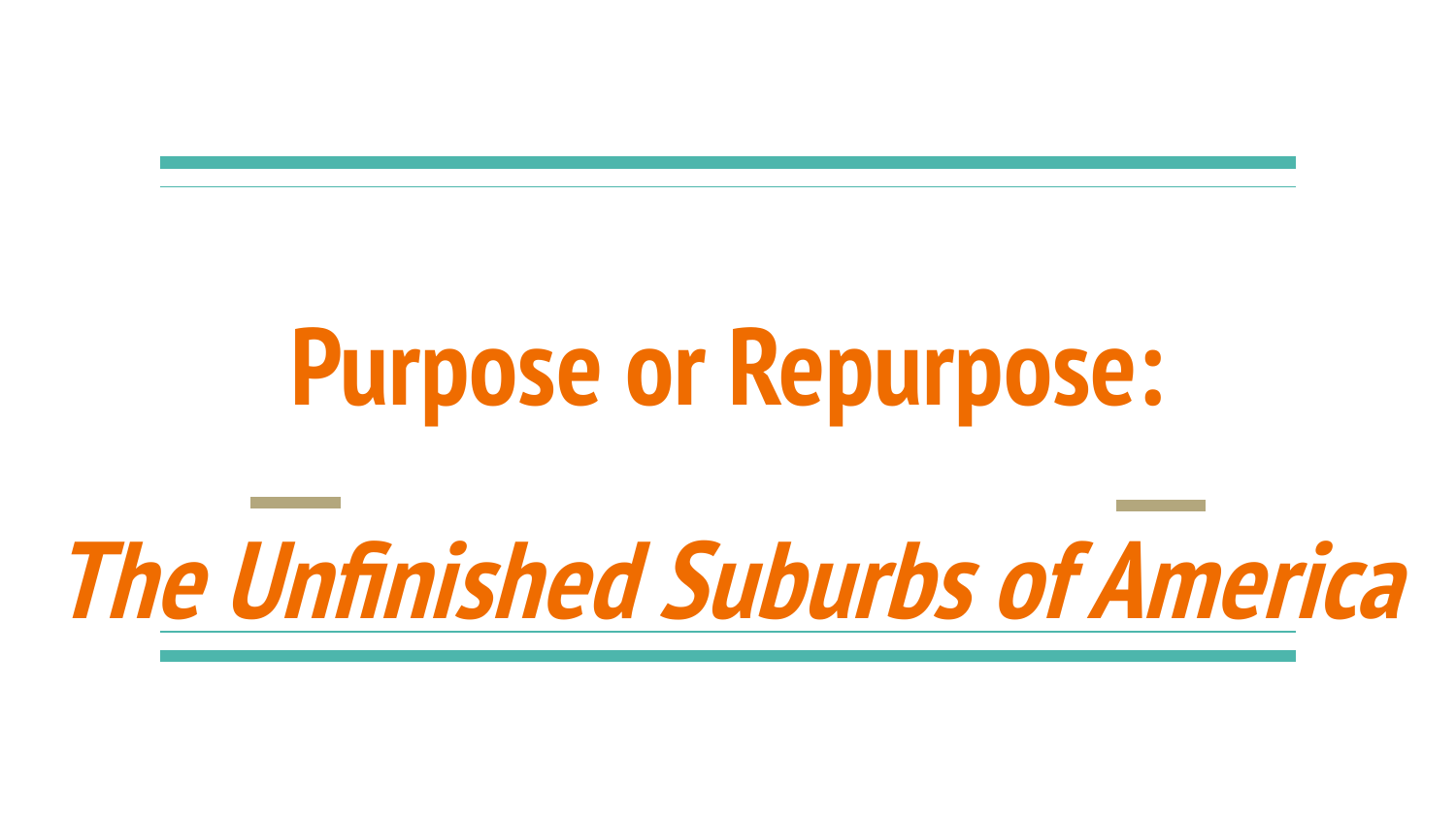

# Purpose or Repurpose:
The Unfinished Suburbs of America